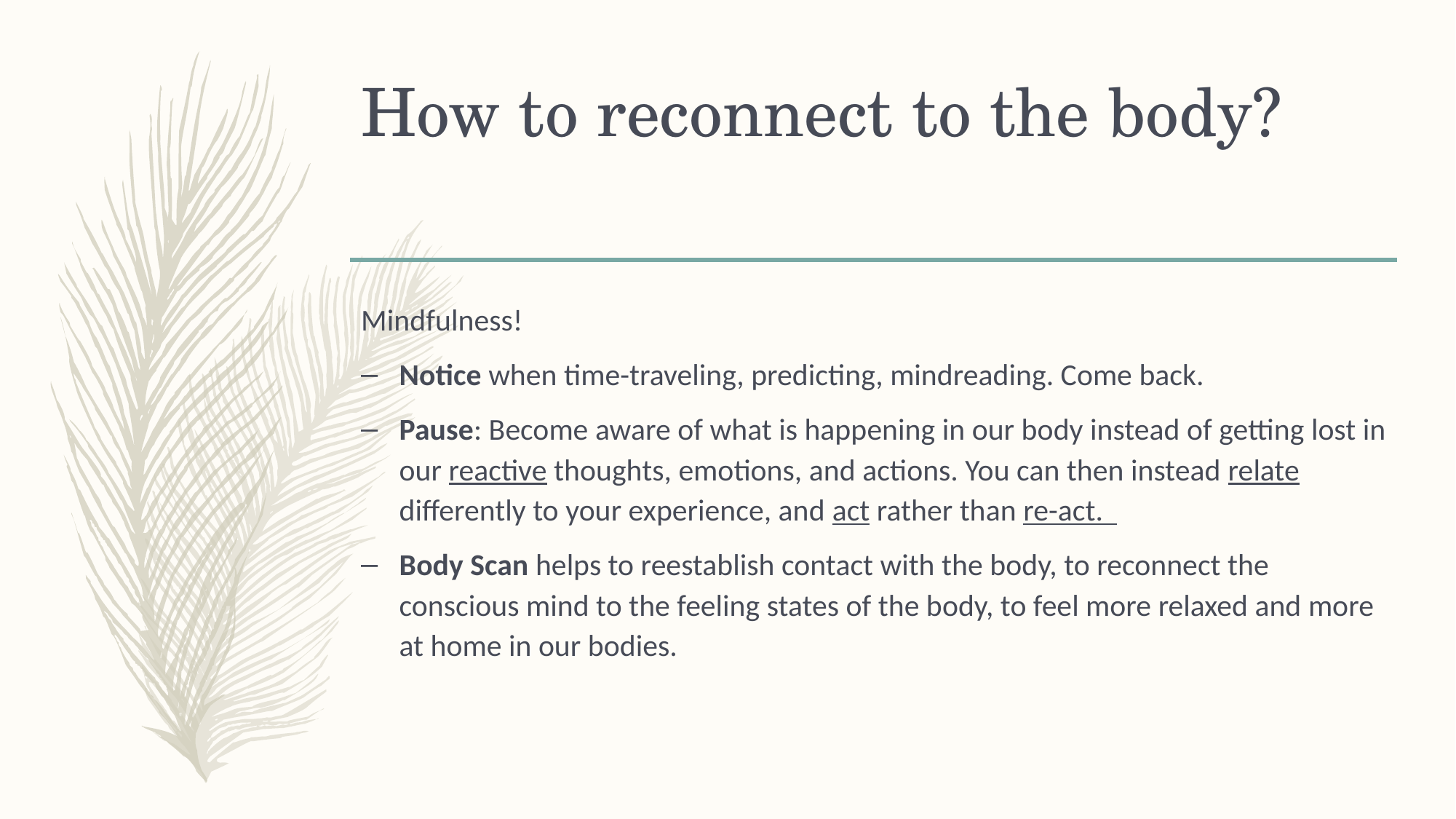

# How to reconnect to the body?
Mindfulness!
Notice when time-traveling, predicting, mindreading. Come back.
Pause: Become aware of what is happening in our body instead of getting lost in our reactive thoughts, emotions, and actions. You can then instead relate differently to your experience, and act rather than re-act.
Body Scan helps to reestablish contact with the body, to reconnect the conscious mind to the feeling states of the body, to feel more relaxed and more at home in our bodies.